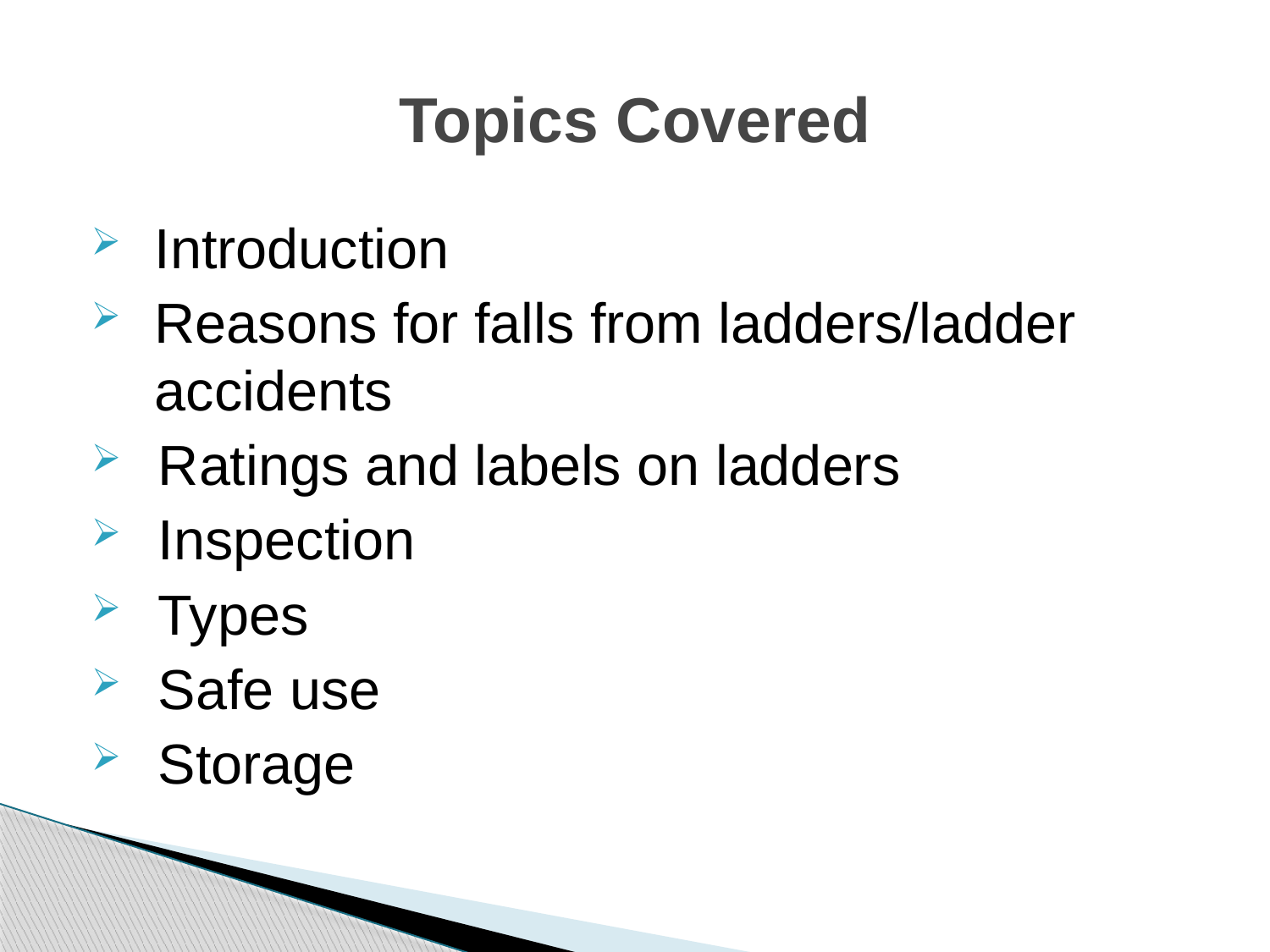

# Topics Covered
Introduction
Reasons for falls from ladders/ladder accidents
  Ratings and labels on ladders
  Inspection
  Types
  Safe use
  Storage

Copyright ©2002 Progressive Business Publications